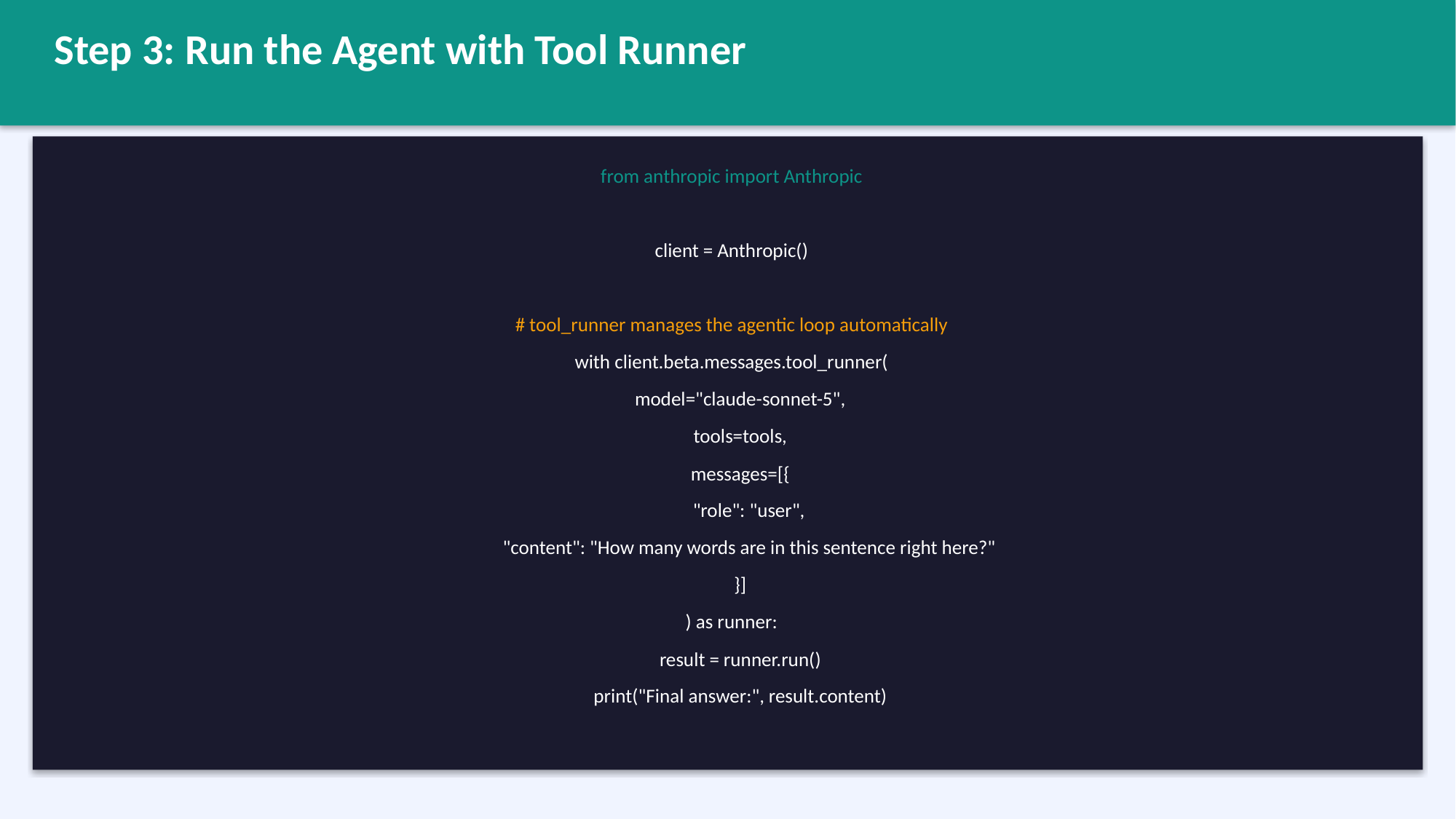

Step 3: Run the Agent with Tool Runner

from anthropic import Anthropic

client = Anthropic()

# tool_runner manages the agentic loop automatically
with client.beta.messages.tool_runner(
    model="claude-sonnet-5",
    tools=tools,
    messages=[{
        "role": "user",
        "content": "How many words are in this sentence right here?"
    }]
) as runner:
    result = runner.run()
    print("Final answer:", result.content)